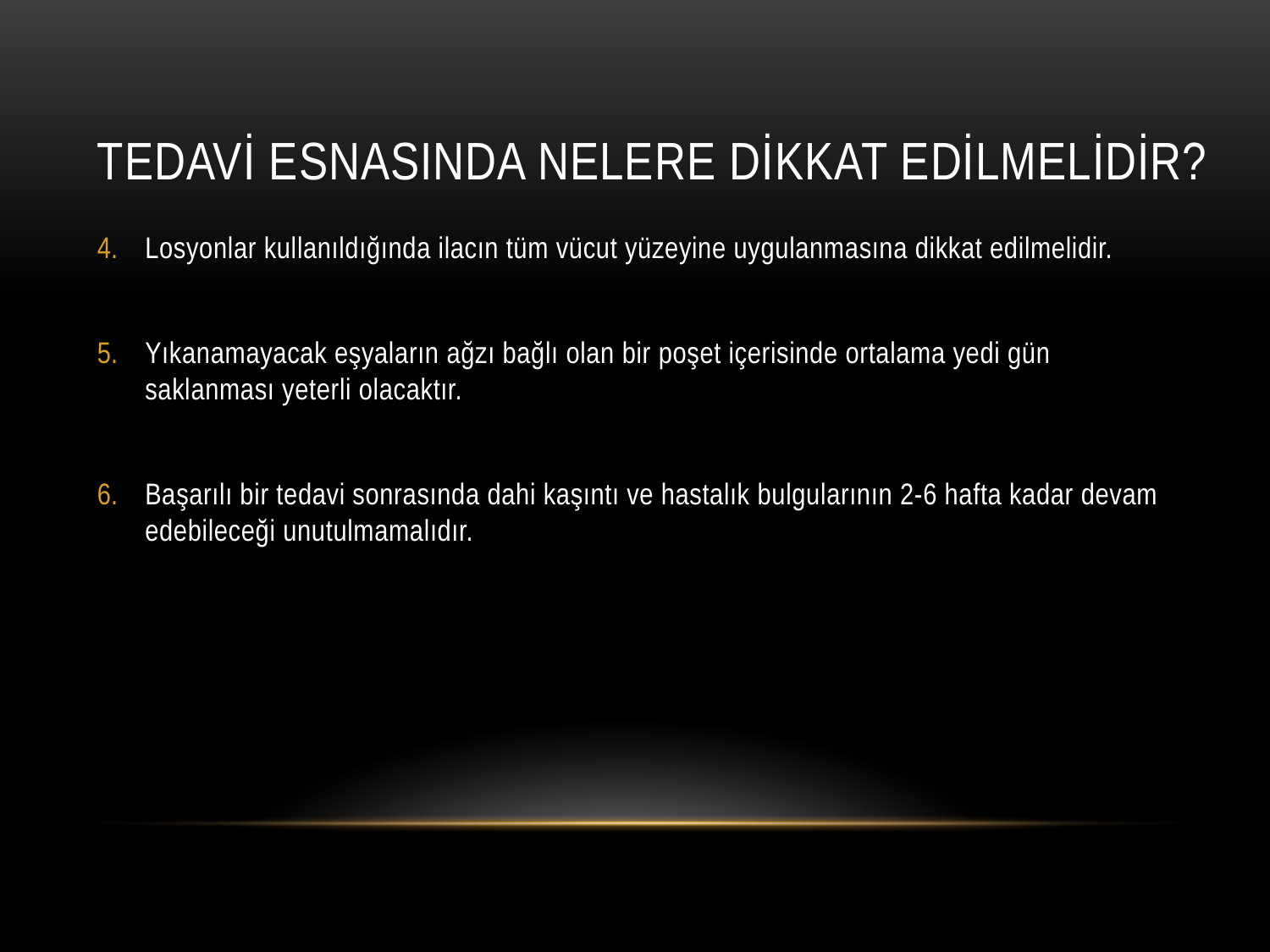

# tedavİ esnasInda nelere dİkkat edİlmelİdİr?
Losyonlar kullanıldığında ilacın tüm vücut yüzeyine uygulanmasına dikkat edilmelidir.

Yıkanamayacak eşyaların ağzı bağlı olan bir poşet içerisinde ortalama yedi gün saklanması yeterli olacaktır.

Başarılı bir tedavi sonrasında dahi kaşıntı ve hastalık bulgularının 2-6 hafta kadar devam edebileceği unutulmamalıdır.